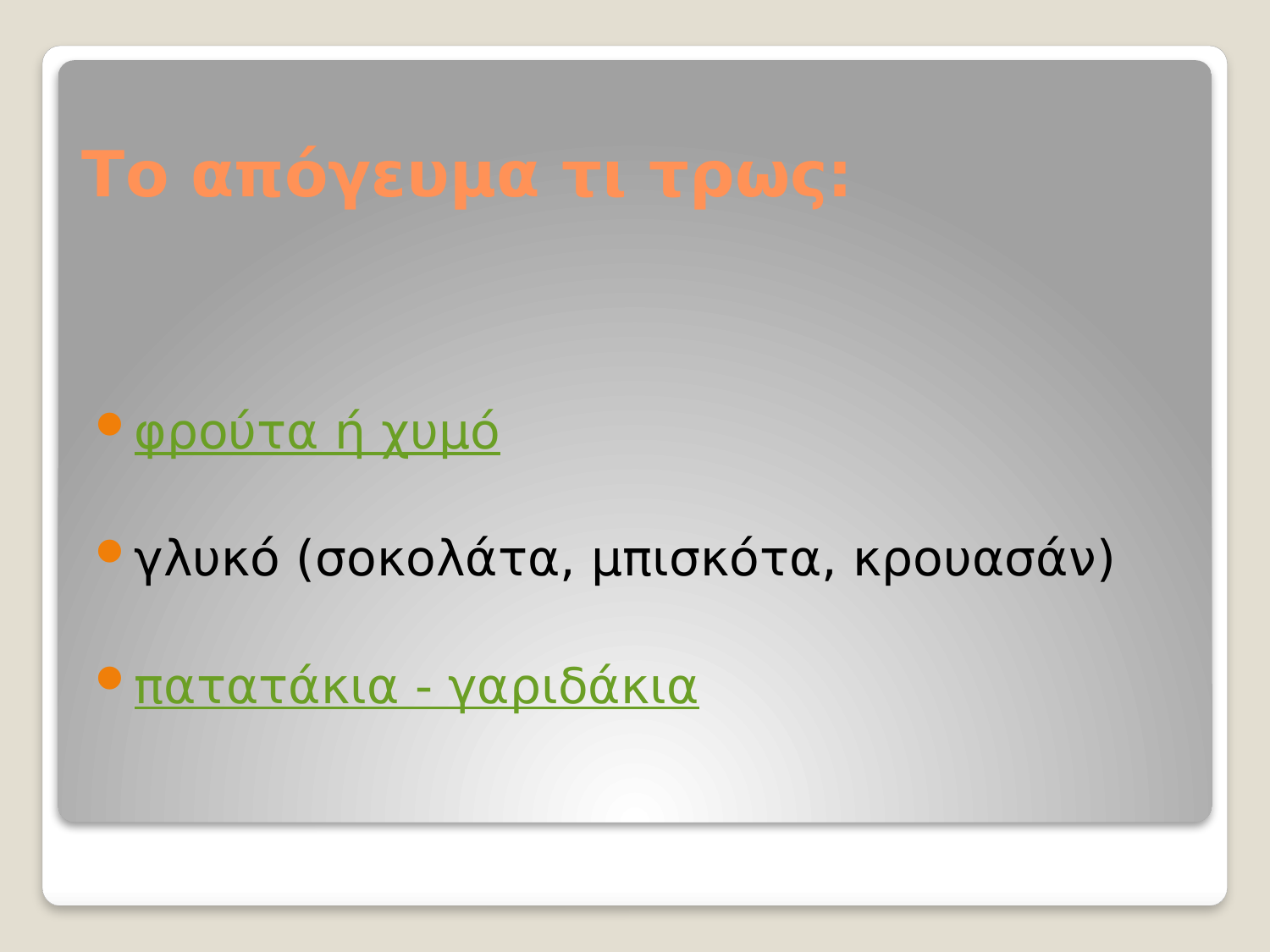

# Το απόγευμα τι τρως:
φρούτα ή χυμό

γλυκό (σοκολάτα, μπισκότα, κρουασάν)

πατατάκια - γαριδάκια